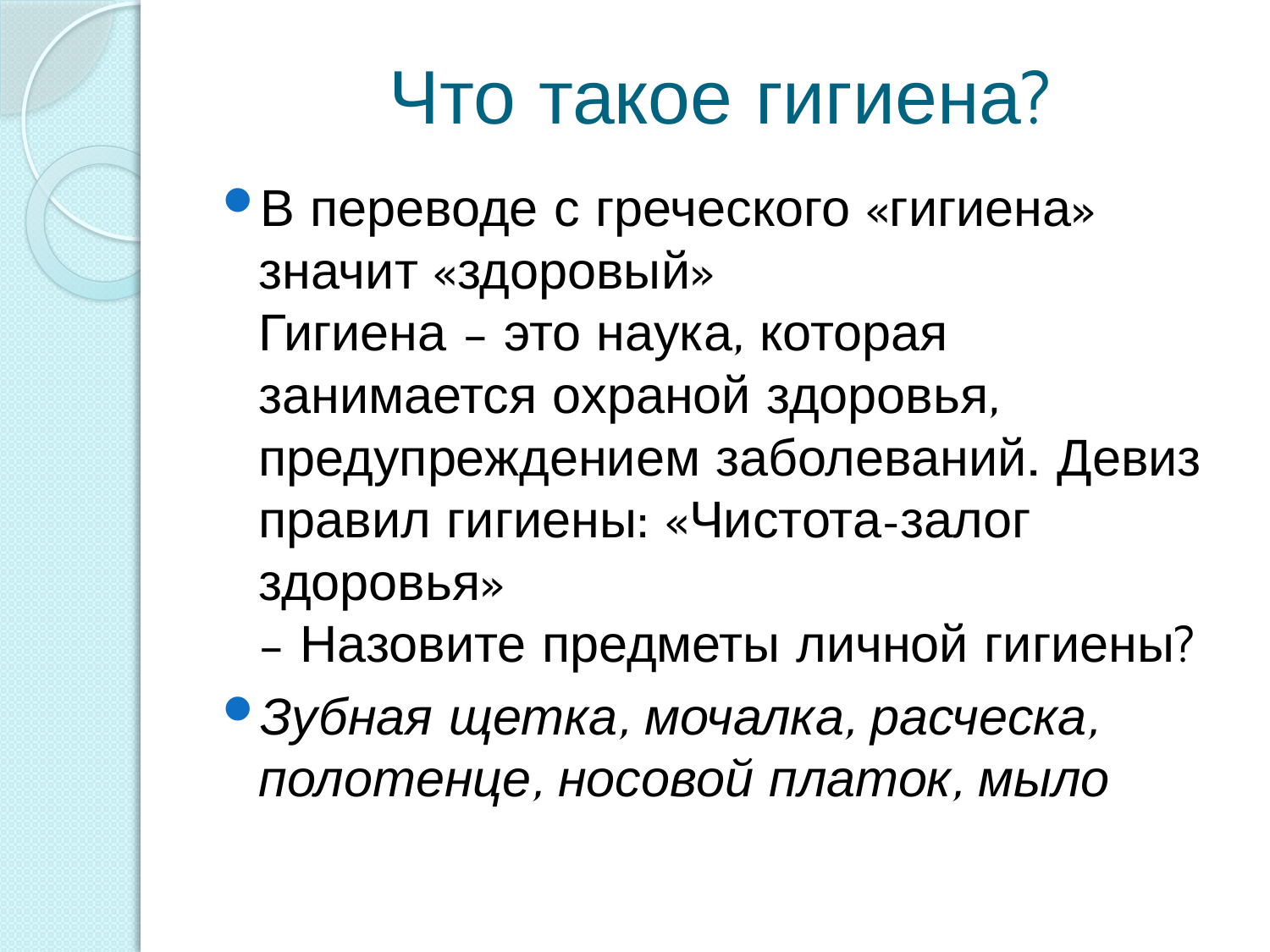

# Что такое гигиена?
В переводе с греческого «гигиена» значит «здоровый»
Гигиена – это наука, которая занимается охраной здоровья, предупреждением заболеваний. Девиз правил гигиены: «Чистота-залог здоровья»
– Назовите предметы личной гигиены?
Зубная щетка, мочалка, расческа, полотенце, носовой платок, мыло